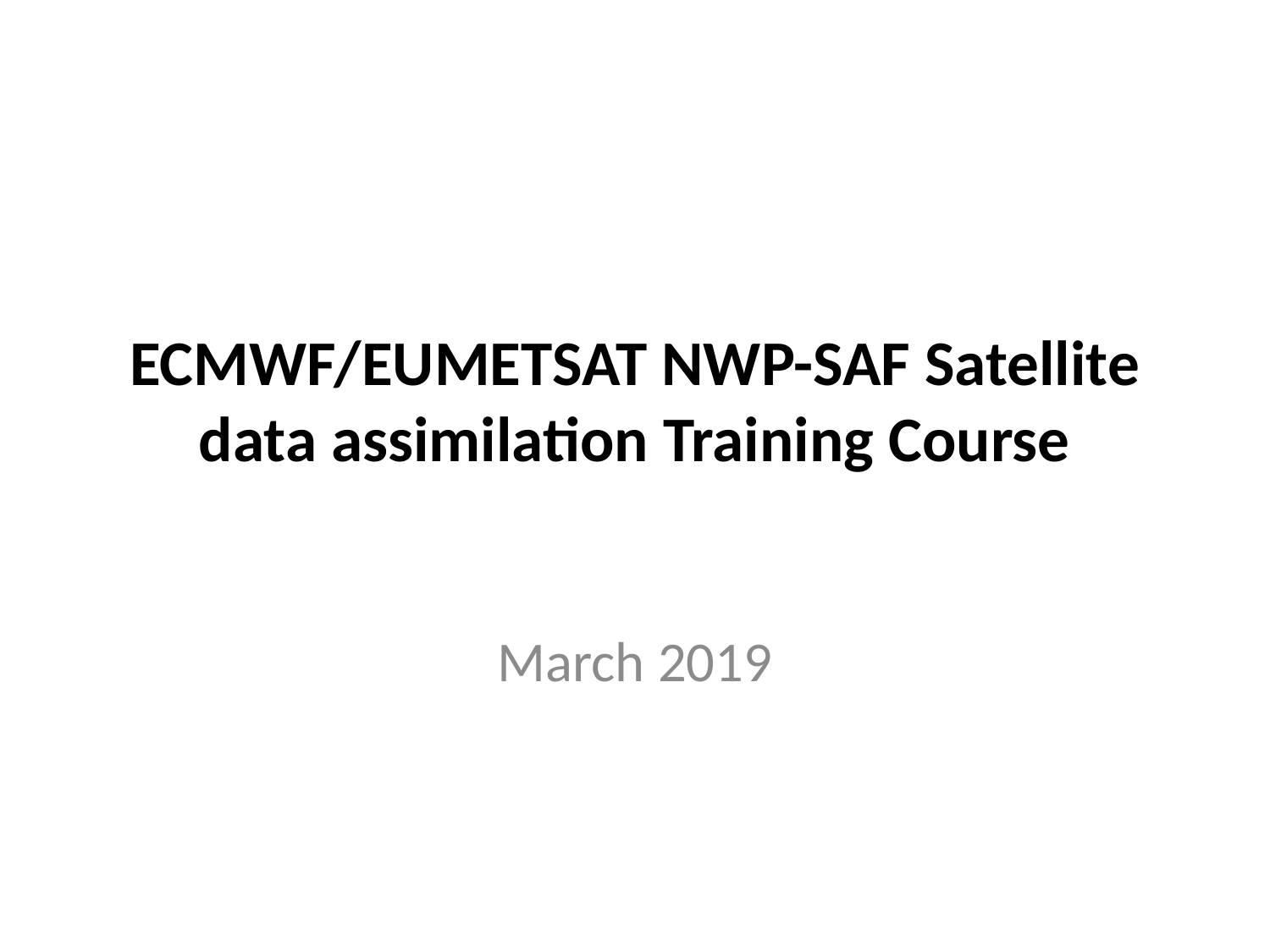

# ECMWF/EUMETSAT NWP-SAF Satellite data assimilation Training Course

March 2019